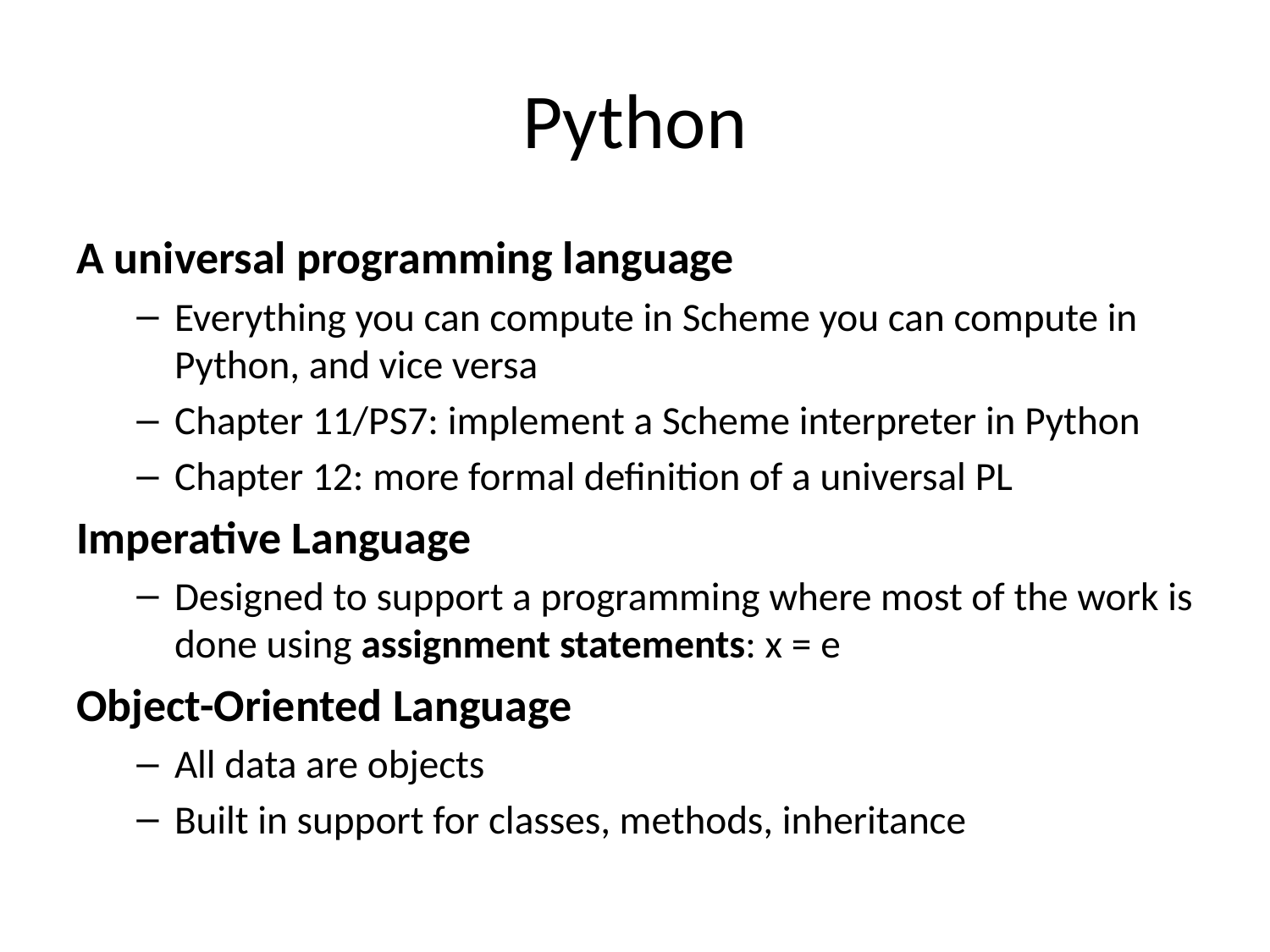

# Python
A universal programming language
Everything you can compute in Scheme you can compute in Python, and vice versa
Chapter 11/PS7: implement a Scheme interpreter in Python
Chapter 12: more formal definition of a universal PL
Imperative Language
Designed to support a programming where most of the work is done using assignment statements: x = e
Object-Oriented Language
All data are objects
Built in support for classes, methods, inheritance